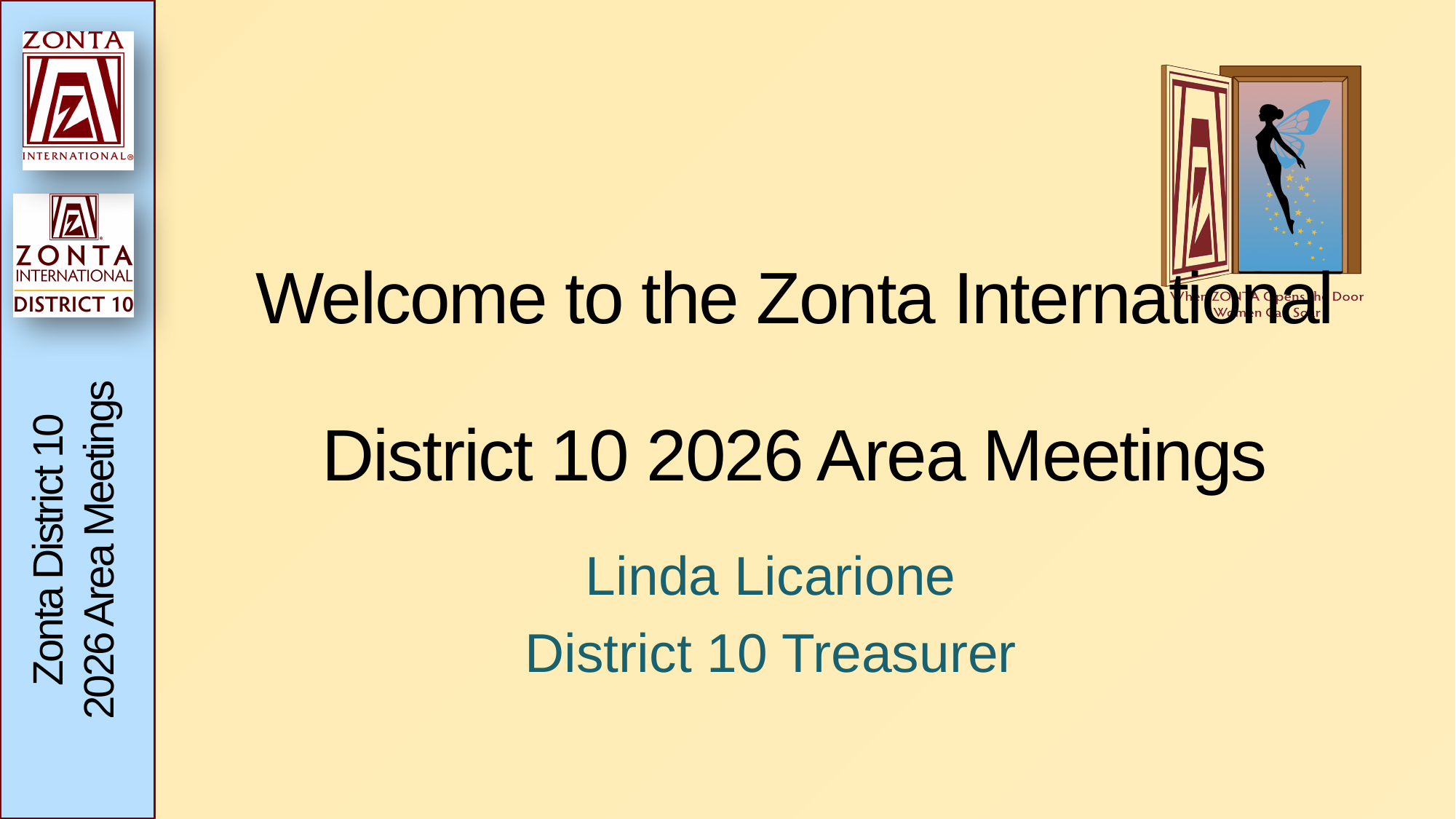

# Welcome to the Zonta International District 10 2026 Area Meetings
Linda Licarione
District 10 Treasurer